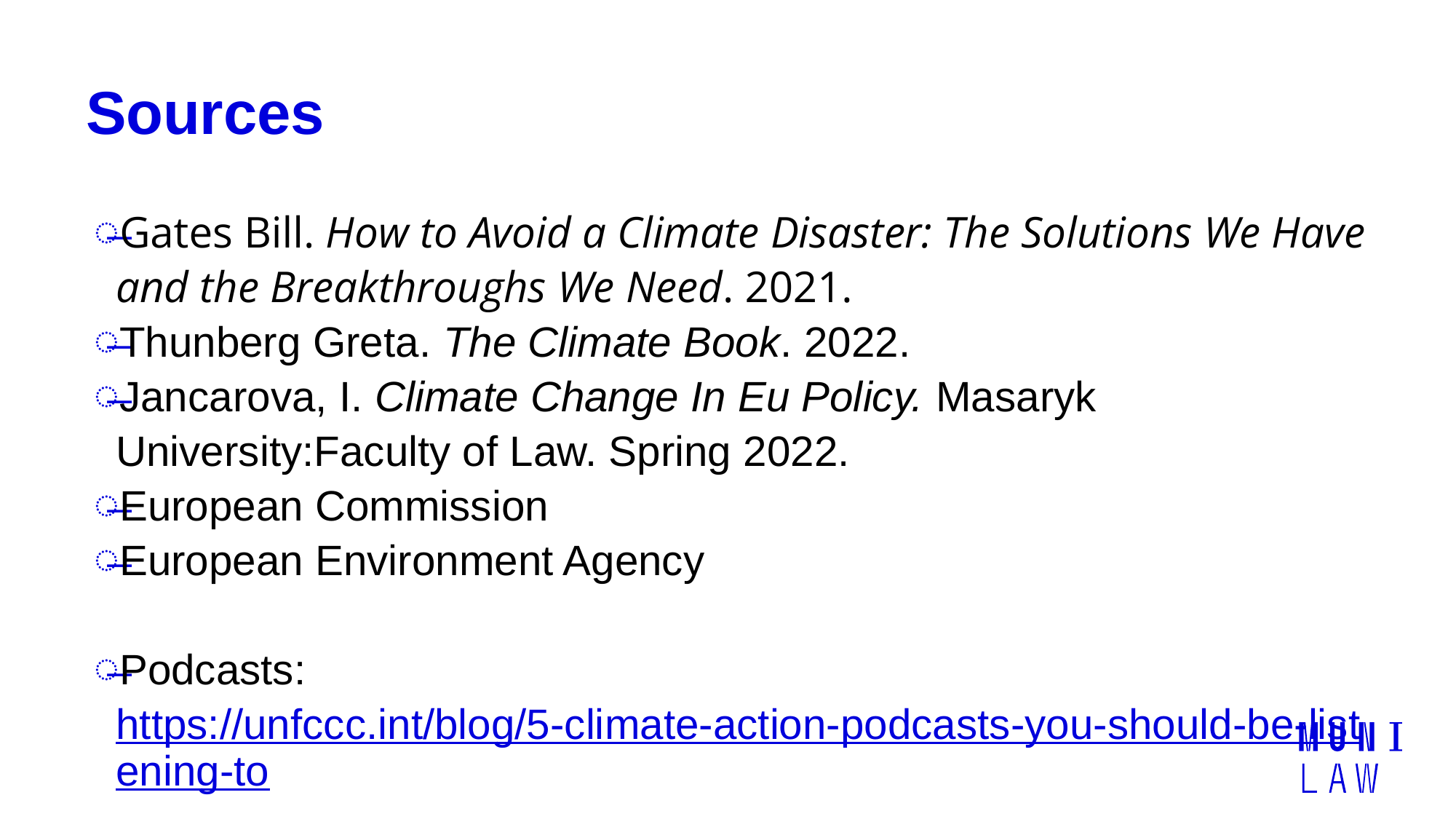

# Sources
Gates Bill. How to Avoid a Climate Disaster: The Solutions We Have and the Breakthroughs We Need. 2021.
Thunberg Greta. The Climate Book. 2022.
Jancarova, I. Climate Change In Eu Policy. Masaryk University:Faculty of Law. Spring 2022.
European Commission
European Environment Agency

Podcasts: https://unfccc.int/blog/5-climate-action-podcasts-you-should-be-listening-to